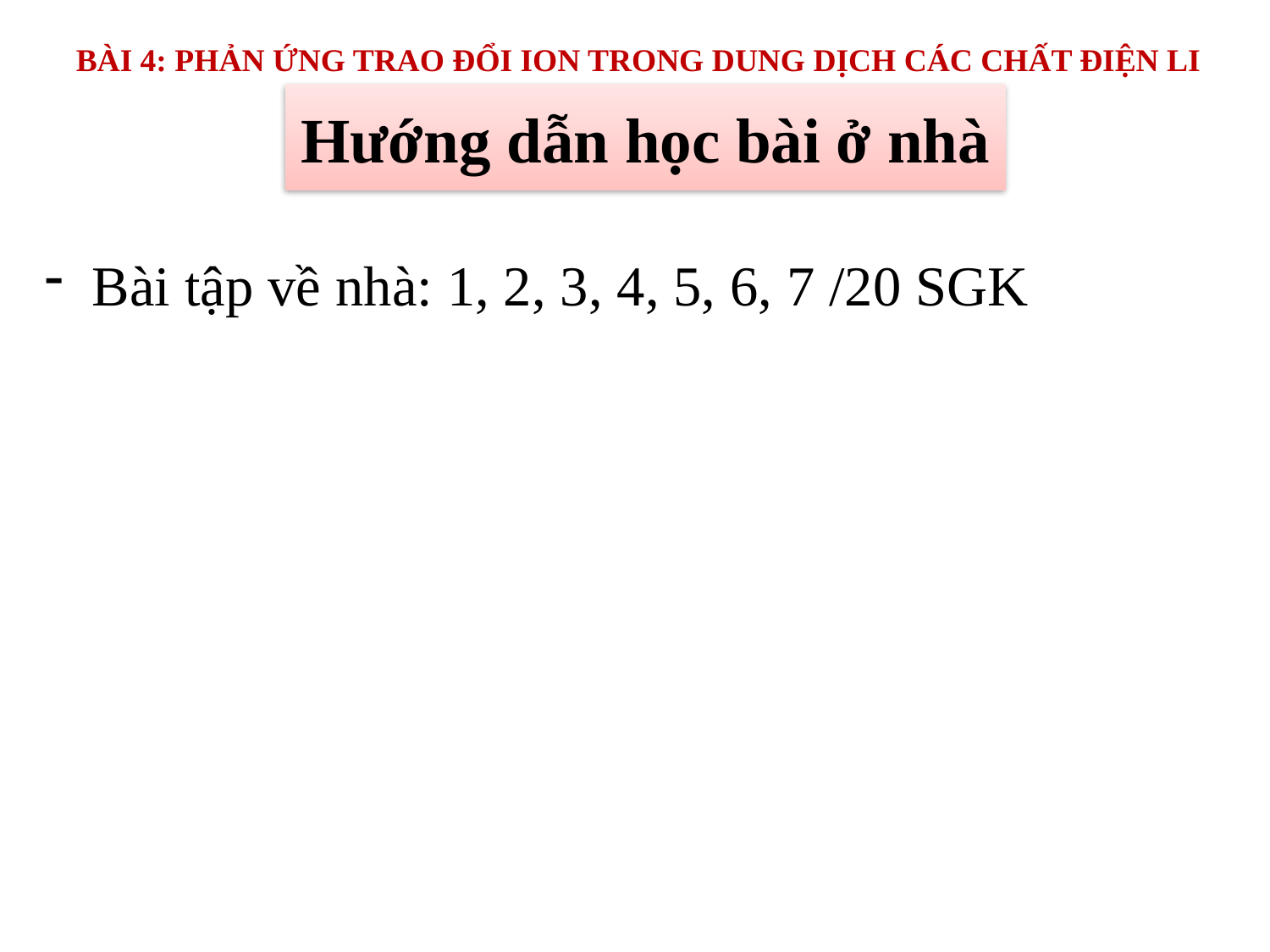

Hướng dẫn học bài ở nhà
#
Bài tập về nhà: 1, 2, 3, 4, 5, 6, 7 /20 SGK